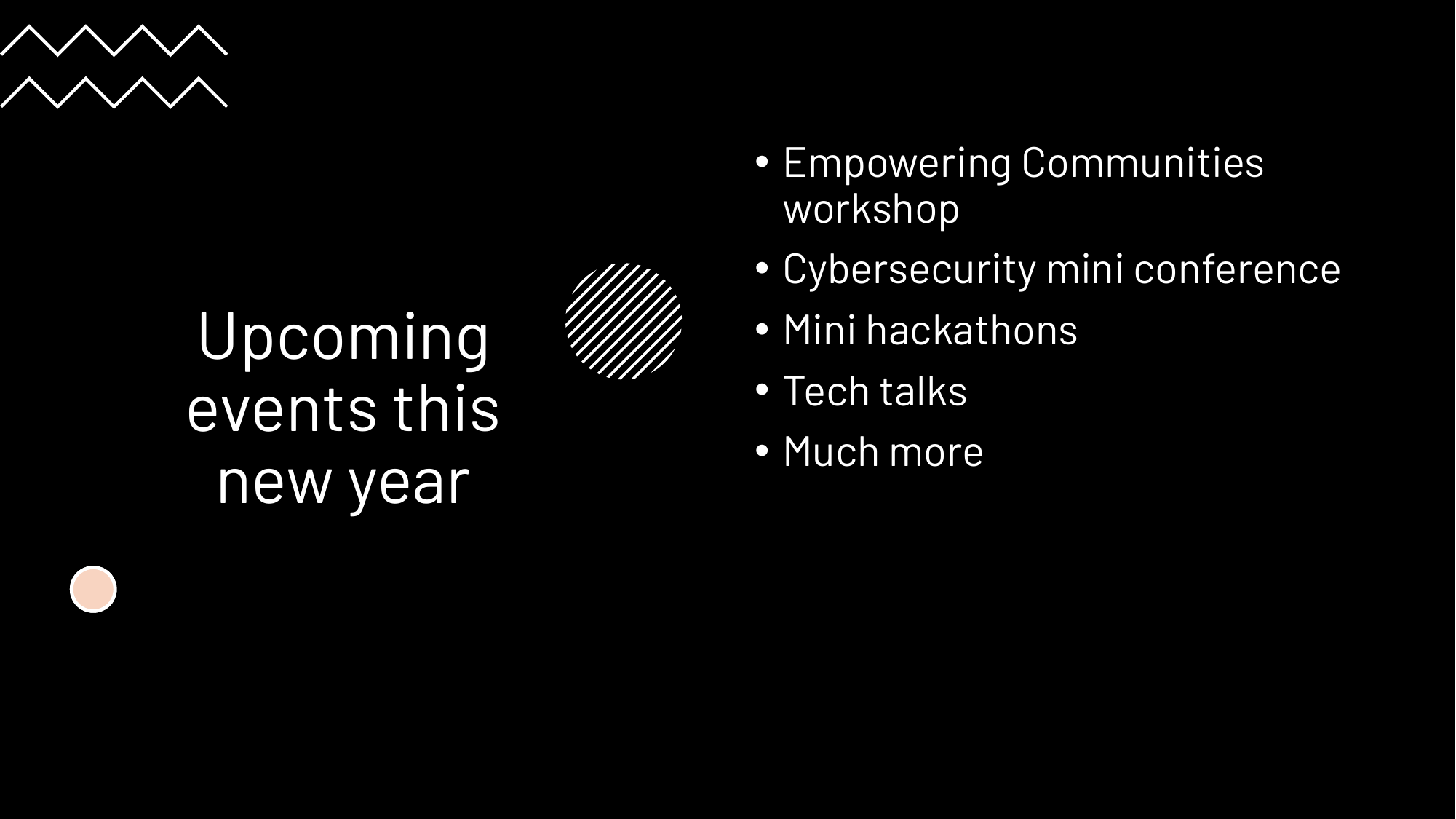

# Upcoming events this new year
Empowering Communities workshop
Cybersecurity mini conference
Mini hackathons
Tech talks
Much more